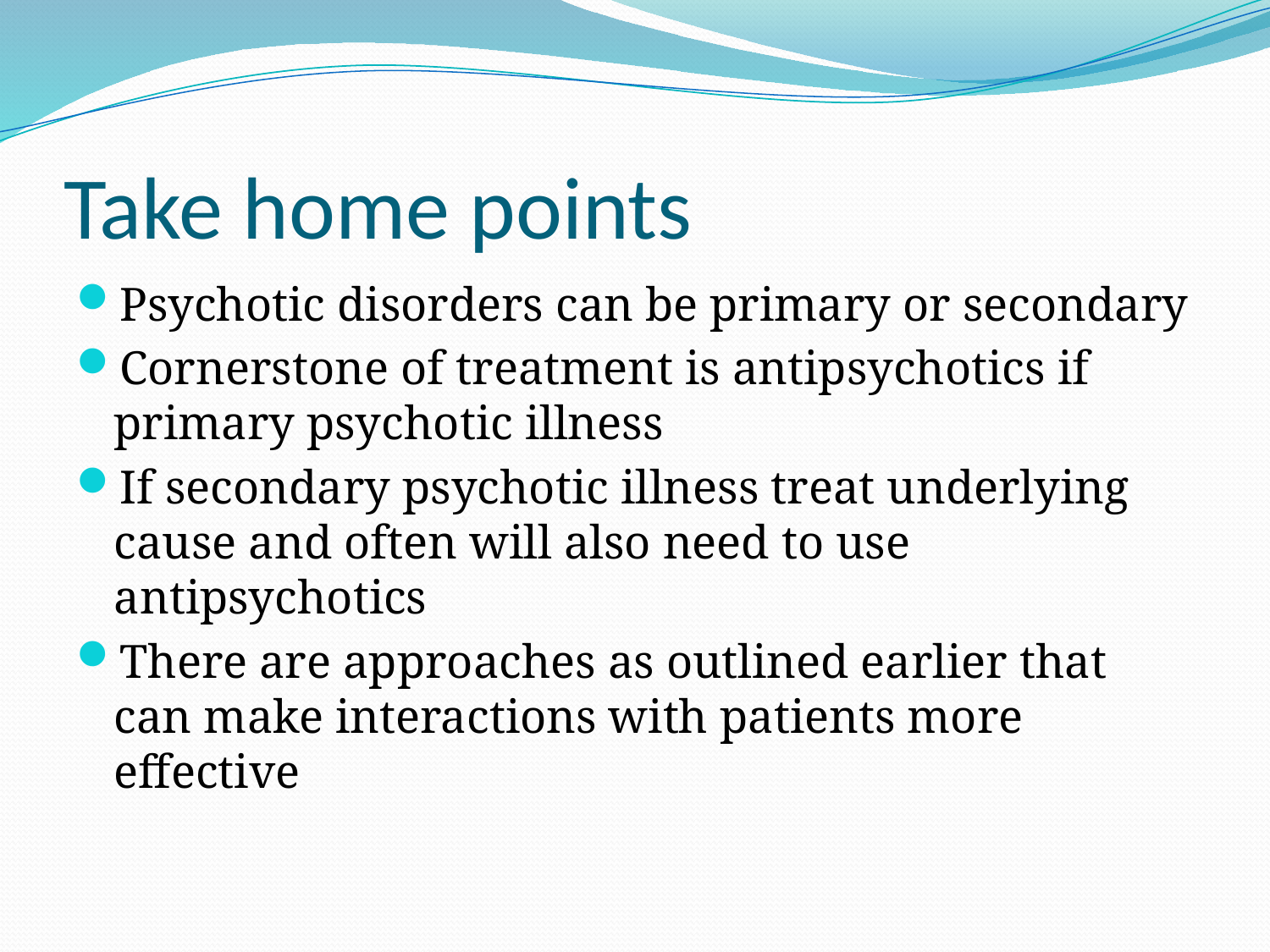

# Take home points
Psychotic disorders can be primary or secondary
Cornerstone of treatment is antipsychotics if primary psychotic illness
If secondary psychotic illness treat underlying cause and often will also need to use antipsychotics
There are approaches as outlined earlier that can make interactions with patients more effective